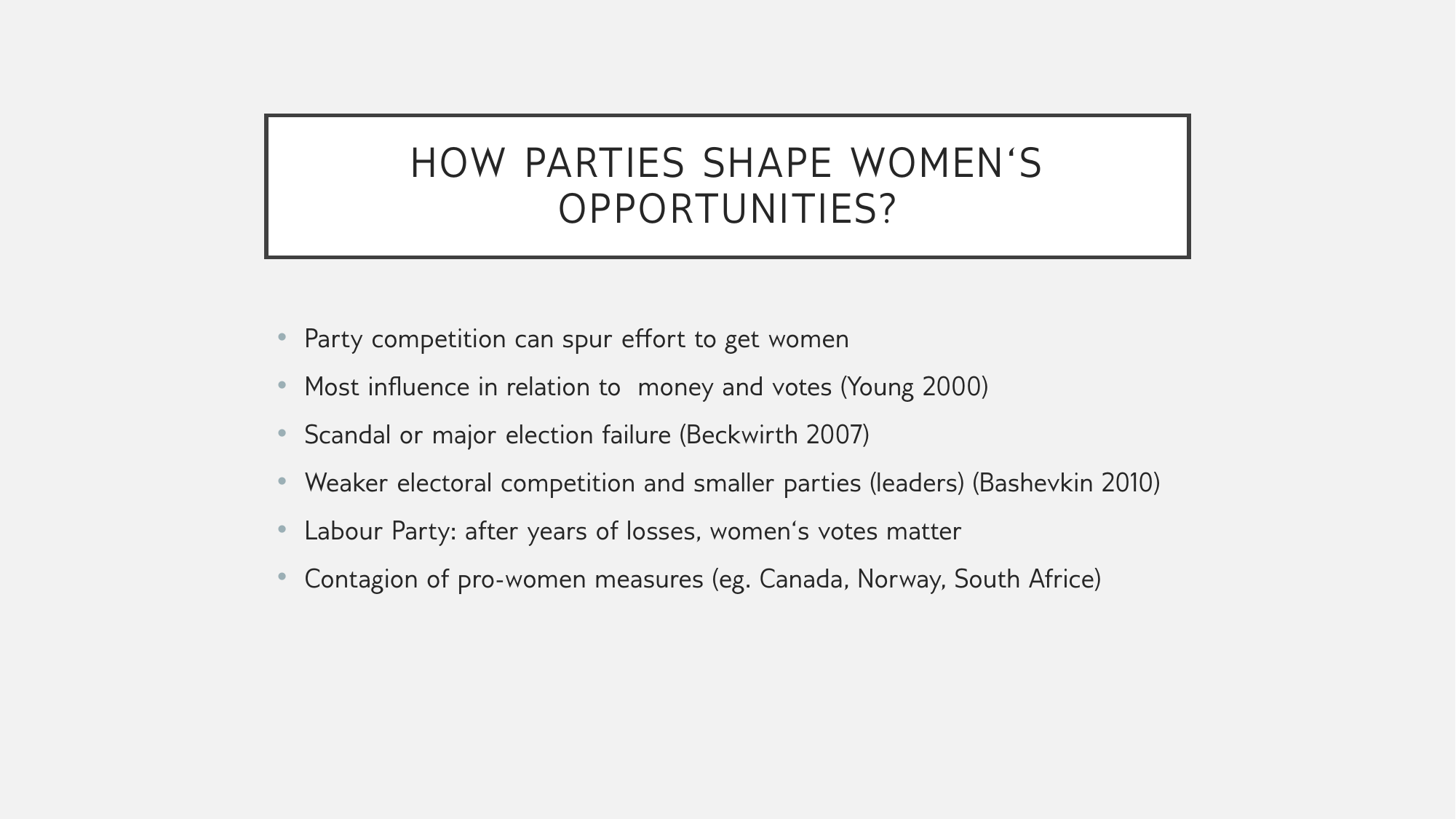

# How parties shape women‘s opportunities?
Party competition can spur effort to get women
Most influence in relation to  money and votes (Young 2000)
Scandal or major election failure (Beckwirth 2007)
Weaker electoral competition and smaller parties (leaders) (Bashevkin 2010)
Labour Party: after years of losses, women‘s votes matter
Contagion of pro-women measures (eg. Canada, Norway, South Africe)